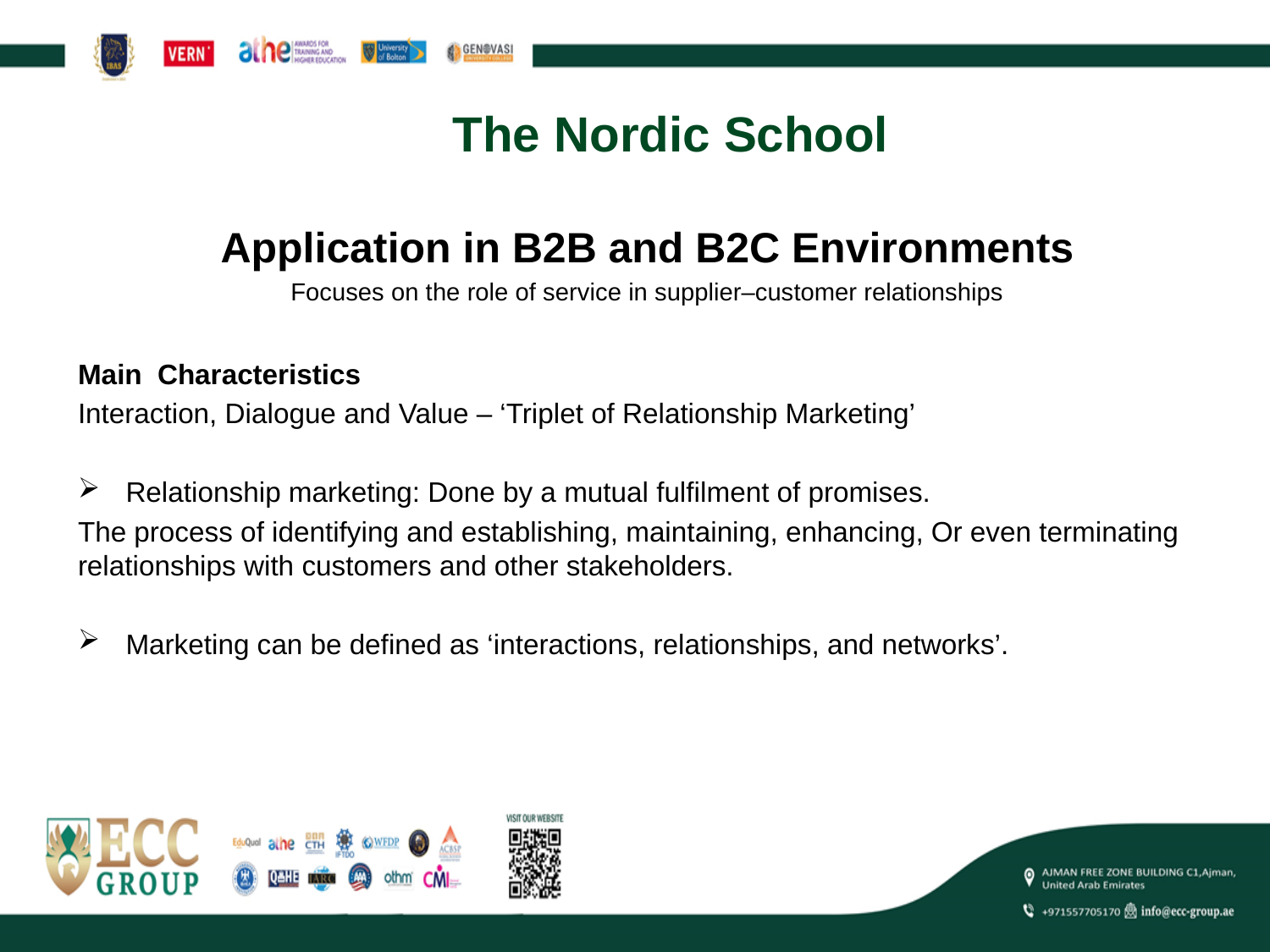

# The Nordic School
Application in B2B and B2C Environments
Focuses on the role of service in supplier–customer relationships

Main  Characteristics
Interaction, Dialogue and Value – ‘Triplet of Relationship Marketing’

Relationship marketing: Done by a mutual fulfilment of promises.
The process of identifying and establishing, maintaining, enhancing, Or even terminating relationships with customers and other stakeholders.

Marketing can be defined as ‘interactions, relationships, and networks’.